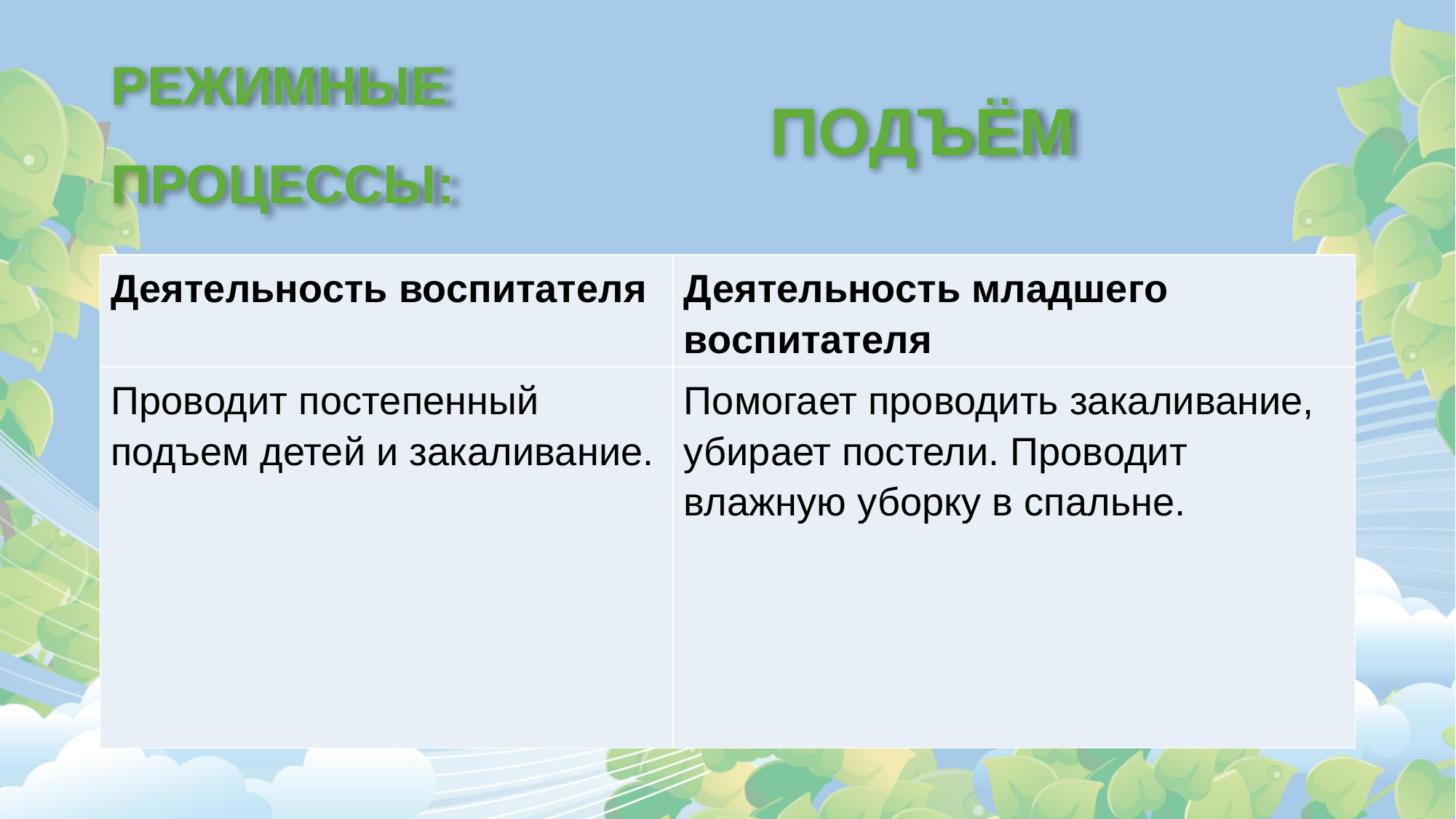

# РЕЖИМНЫЕ ПРОЦЕССЫ:
ПОДЪЁМ
| Деятельность воспитателя | Деятельность младшего воспитателя |
| --- | --- |
| Проводит постепенный подъем детей и закаливание. | Помогает проводить закаливание, убирает постели. Проводит влажную уборку в спальне. |